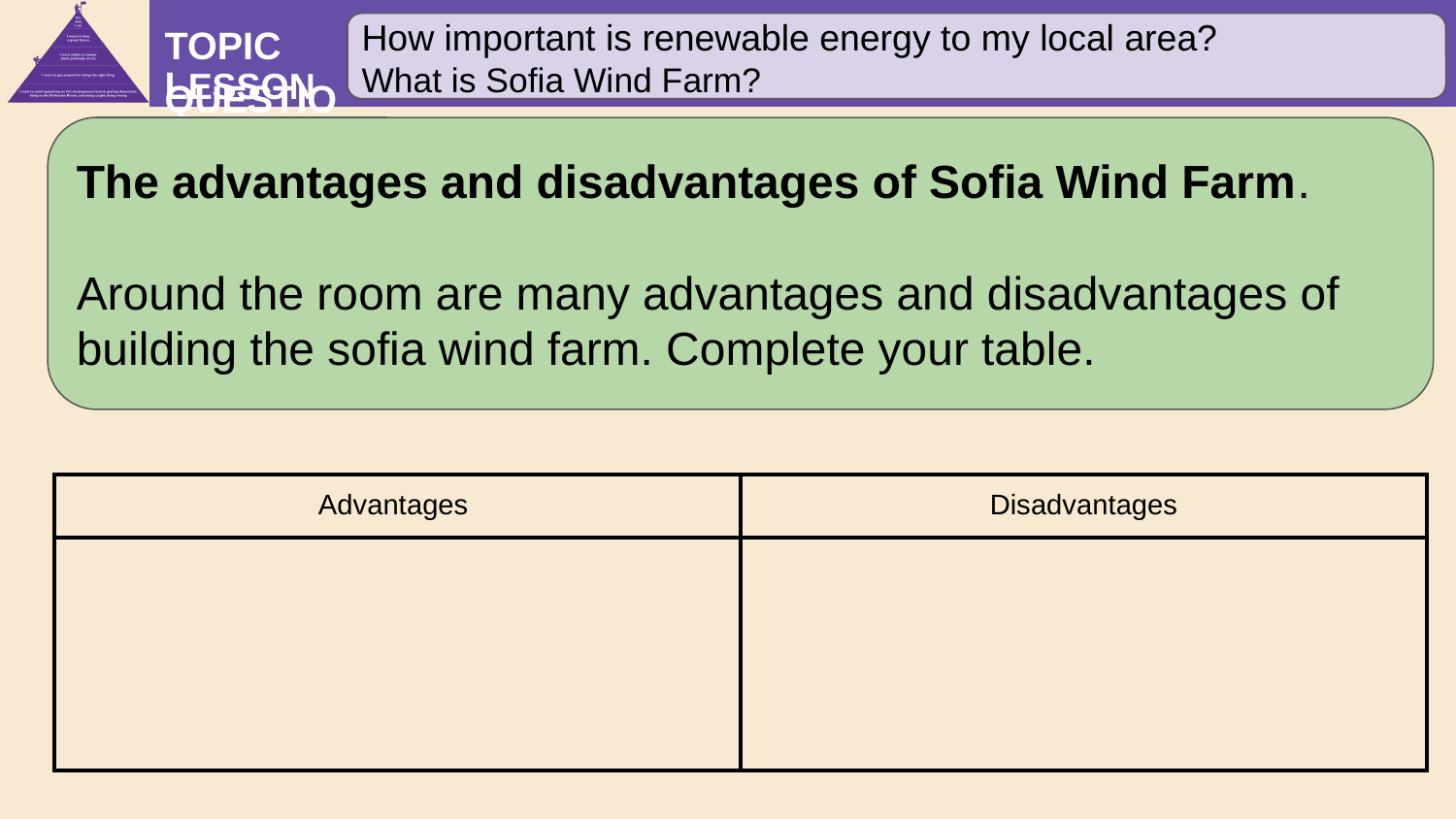

How important is renewable energy to my local area?
What is Sofia Wind Farm?

The advantages and disadvantages of Sofia Wind Farm.

Around the room are many advantages and disadvantages of building the sofia wind farm. Complete your table.
| Advantages | Disadvantages |
| --- | --- |
|  |  |